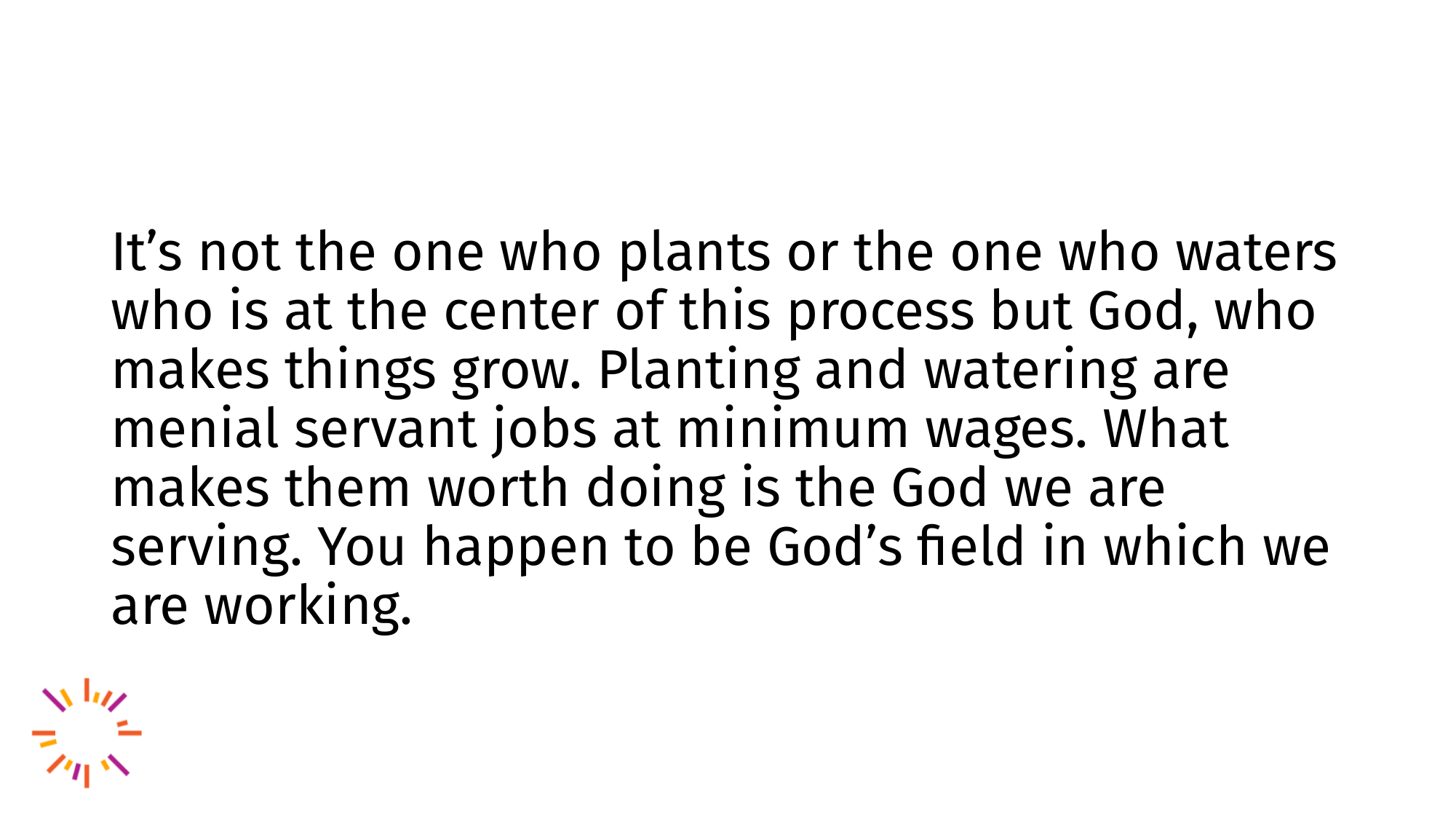

It’s not the one who plants or the one who waters who is at the center of this process but God, who makes things grow. Planting and watering are menial servant jobs at minimum wages. What makes them worth doing is the God we are serving. You happen to be God’s field in which we are working.